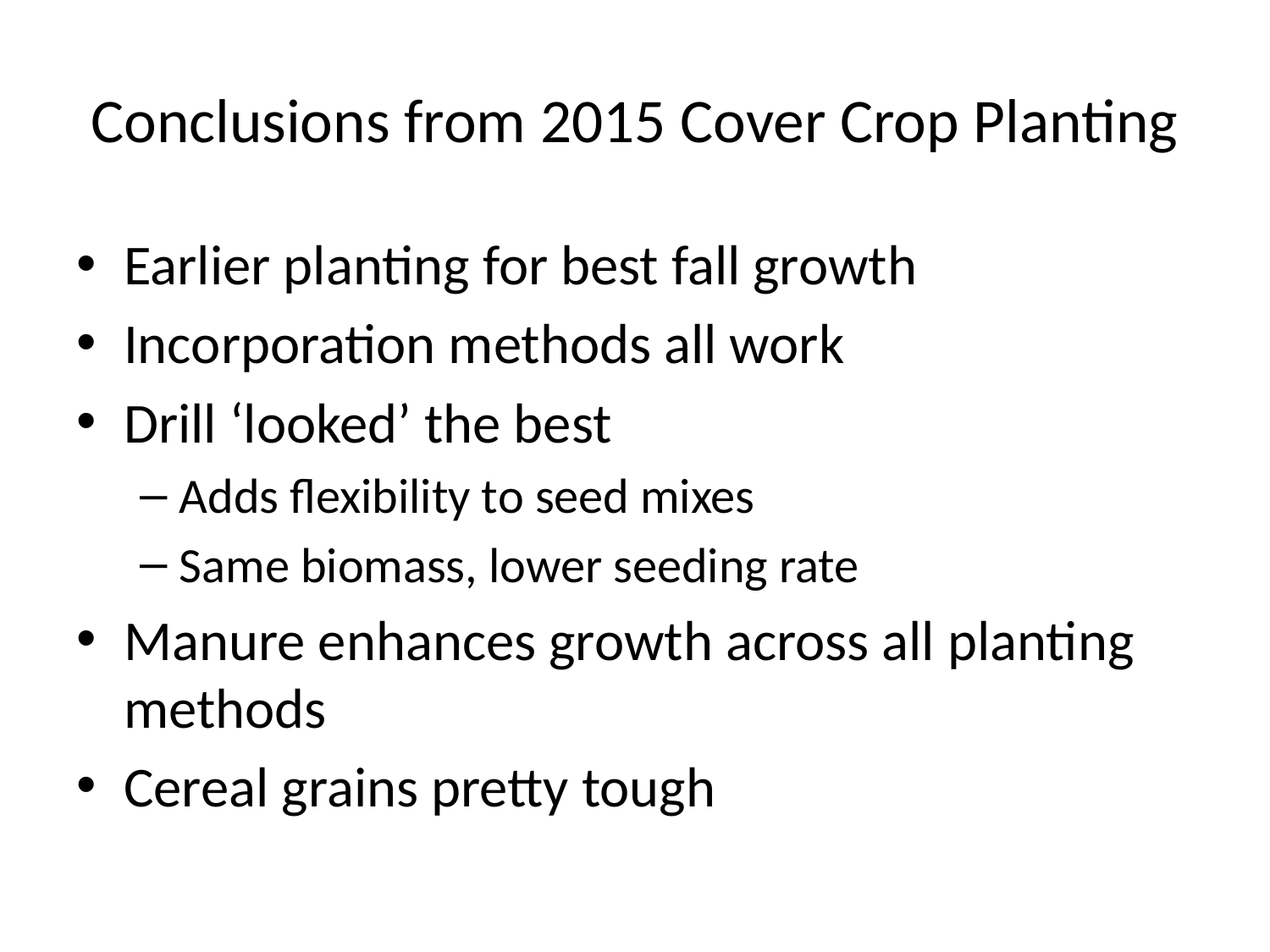

# Conclusions from 2015 Cover Crop Planting
Earlier planting for best fall growth
Incorporation methods all work
Drill ‘looked’ the best
Adds flexibility to seed mixes
Same biomass, lower seeding rate
Manure enhances growth across all planting methods
Cereal grains pretty tough